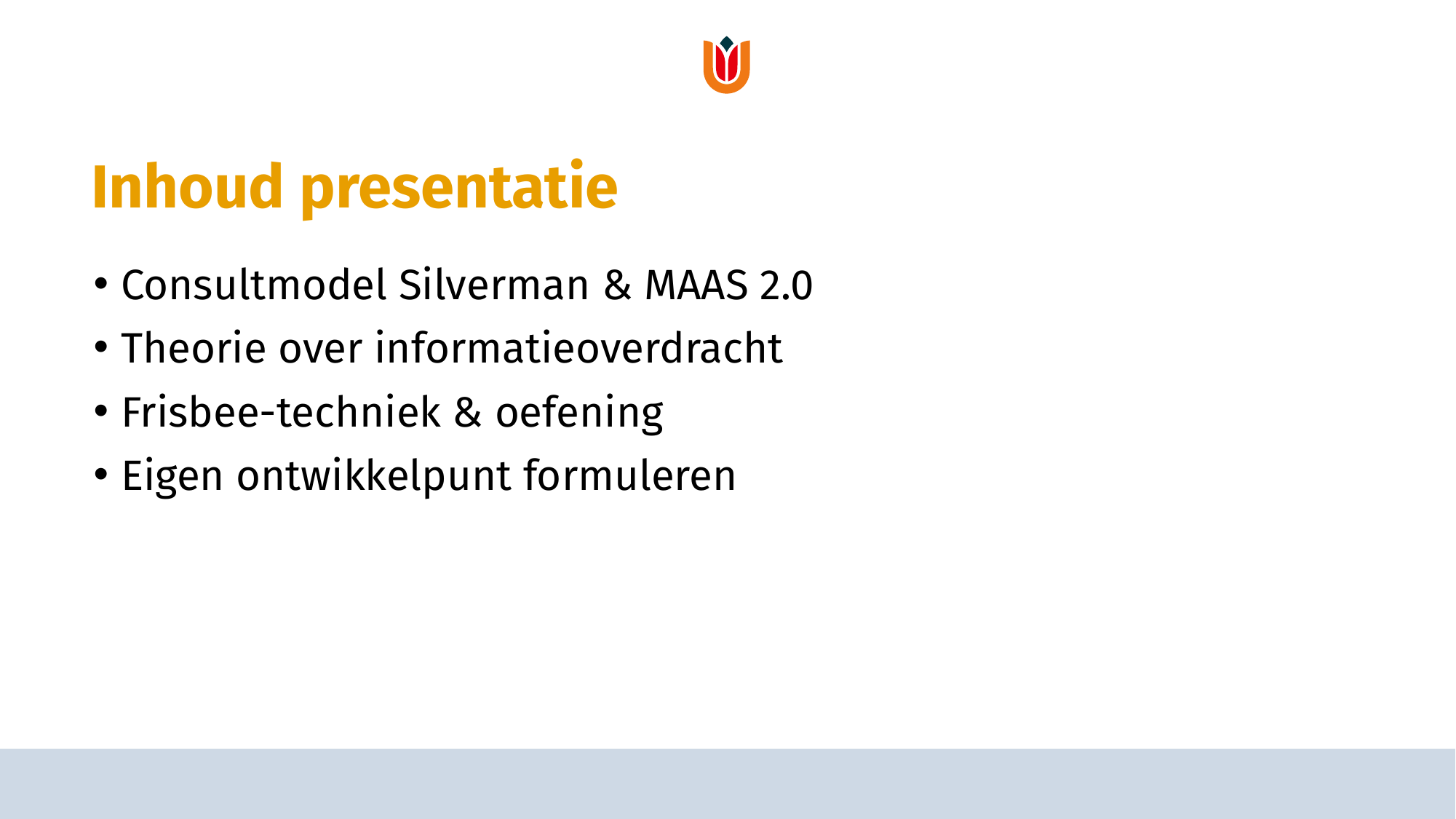

# Inhoud presentatie

Consultmodel Silverman & MAAS 2.0
Theorie over informatieoverdracht
Frisbee-techniek & oefening
Eigen ontwikkelpunt formuleren